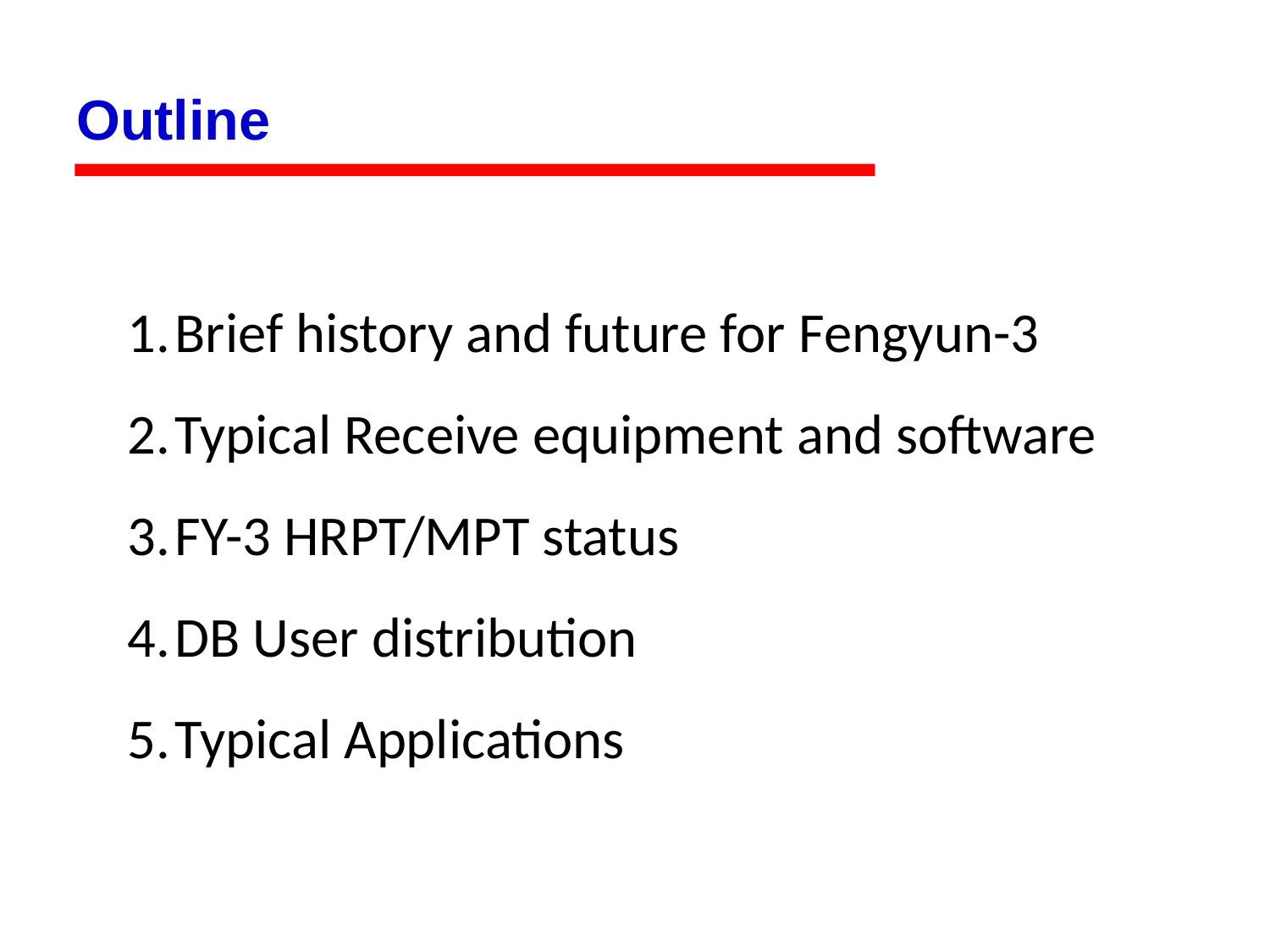

Outline

Brief history and future for Fengyun-3
Typical Receive equipment and software
FY-3 HRPT/MPT status
DB User distribution
Typical Applications